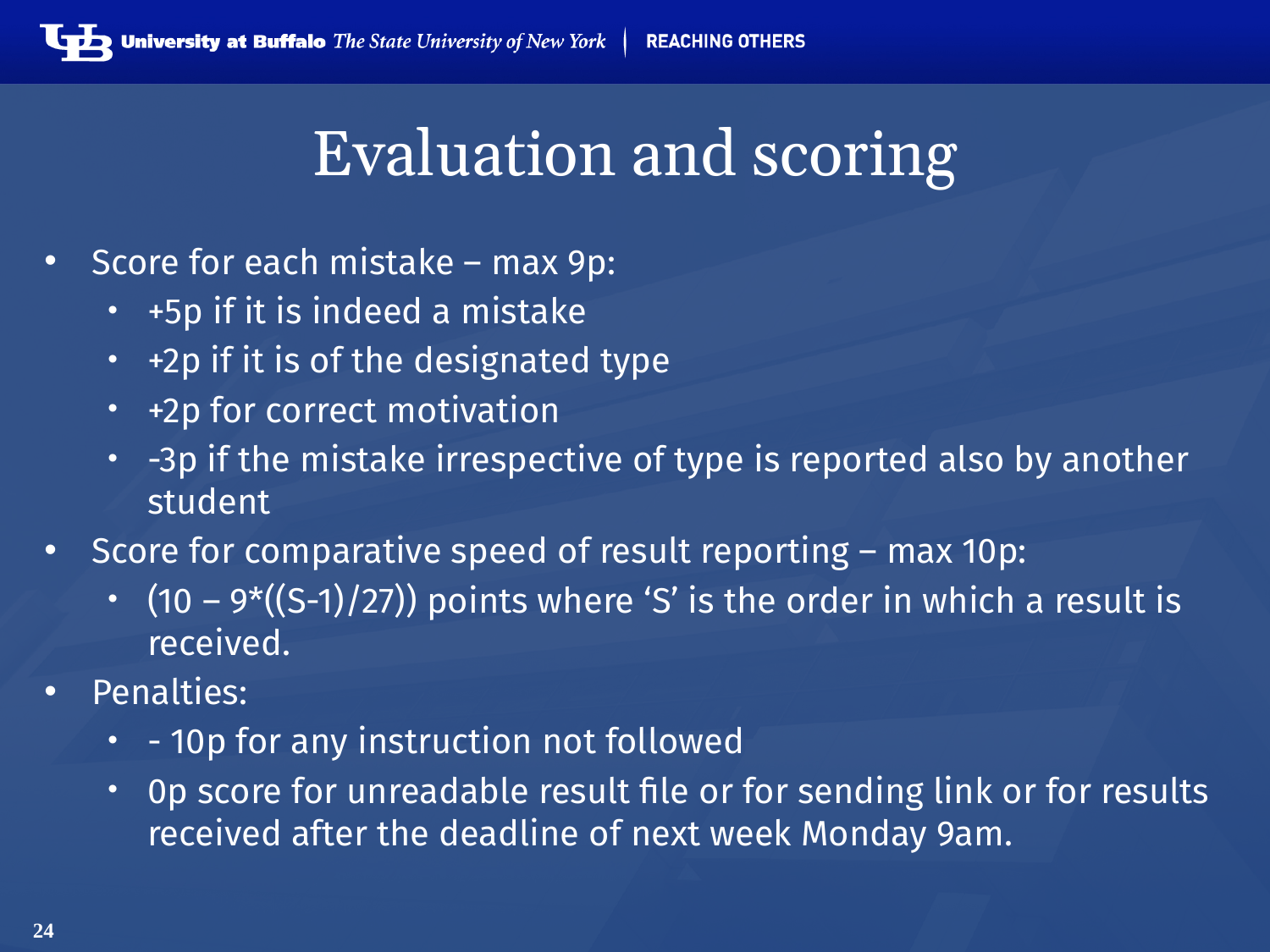

# Evaluation and scoring
Score for each mistake – max 9p:
+5p if it is indeed a mistake
+2p if it is of the designated type
+2p for correct motivation
-3p if the mistake irrespective of type is reported also by another student
Score for comparative speed of result reporting – max 10p:
(10 – 9*((S-1)/27)) points where ‘S’ is the order in which a result is received.
Penalties:
- 10p for any instruction not followed
0p score for unreadable result file or for sending link or for results received after the deadline of next week Monday 9am.
24